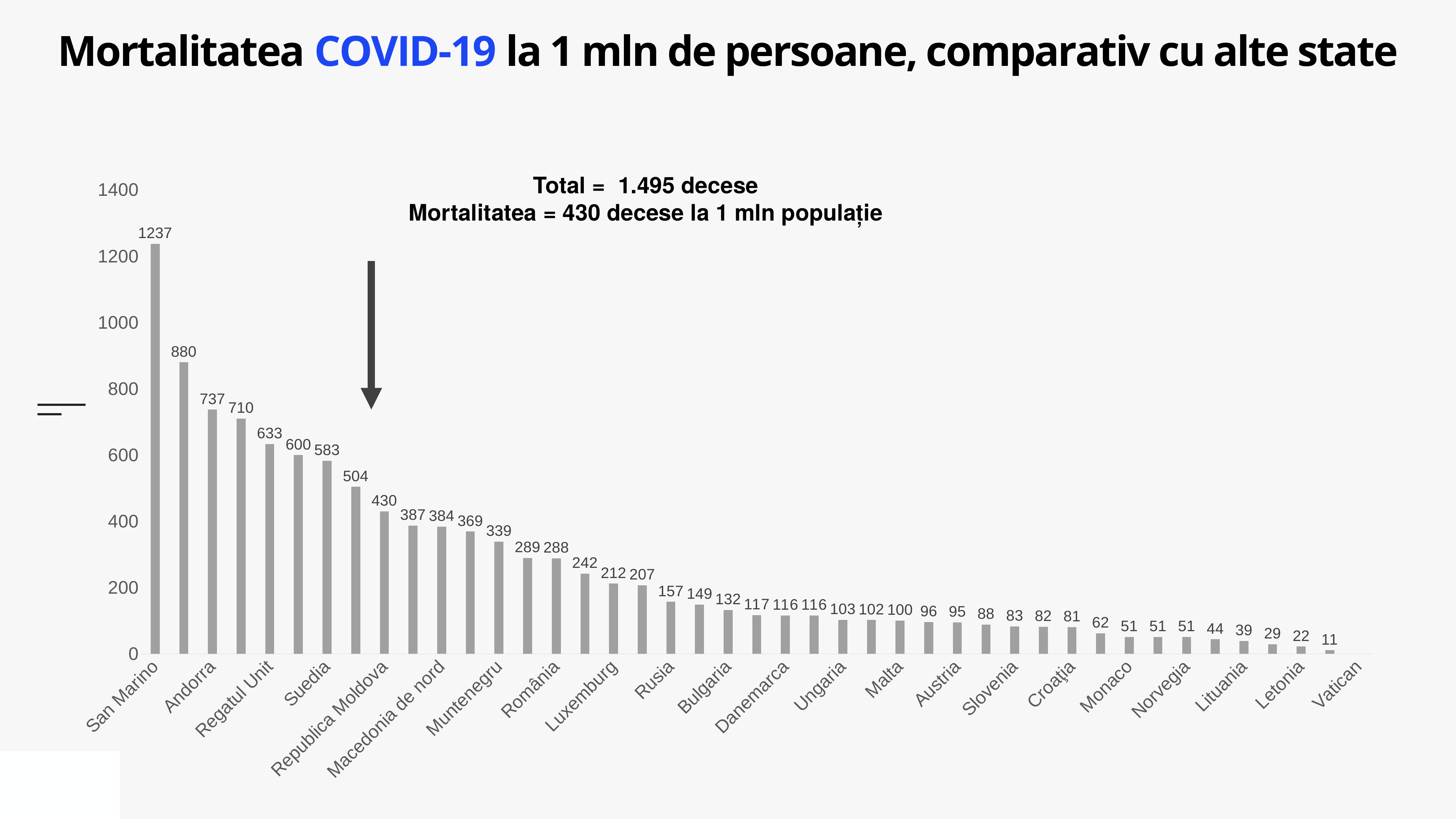

# Mortalitatea COVID-19 la 1 mln de persoane, comparativ cu alte state

### Chart

| Category |  |
|---|---|
| San Marino | 1237.0 |
| Belgia | 880.0 |
| Andorra | 737.0 |
| Spania | 710.0 |
| Regatul Unit | 633.0 |
| Italia | 600.0 |
| Suedia | 583.0 |
| Franţa | 504.0 |
| Republica Moldova | 430.0 |
| Olanda | 387.0 |
| Macedonia de nord | 384.0 |
| Irlanda | 369.0 |
| Muntenegru | 339.0 |
| Bosnia si Hertegovina | 289.0 |
| România | 288.0 |
| Elveţia | 242.0 |
| Luxemburg | 212.0 |
| Portugalia | 207.0 |
| Rusia | 157.0 |
| Albania | 149.0 |
| Bulgaria | 132.0 |
| Ucraina | 117.0 |
| Danemarca | 116.0 |
| Germania | 116.0 |
| Ungaria | 103.0 |
| Cehia | 102.0 |
| Malta | 100.0 |
| Bielorusia | 96.0 |
| Austria | 95.0 |
| Serbia | 88.0 |
| Slovenia | 83.0 |
| Polonia | 82.0 |
| Croaţia | 81.0 |
| Finlanda | 62.0 |
| Monaco | 51.0 |
| Estonia | 51.0 |
| Norvegia | 51.0 |
| Grecia | 44.0 |
| Lituania | 39.0 |
| Islanda | 29.0 |
| Letonia | 22.0 |
| Slovacia | 11.0 |
| Vatican | None |
Total =  1.495 decese
Mortalitatea = 430 decese la 1 mln populație